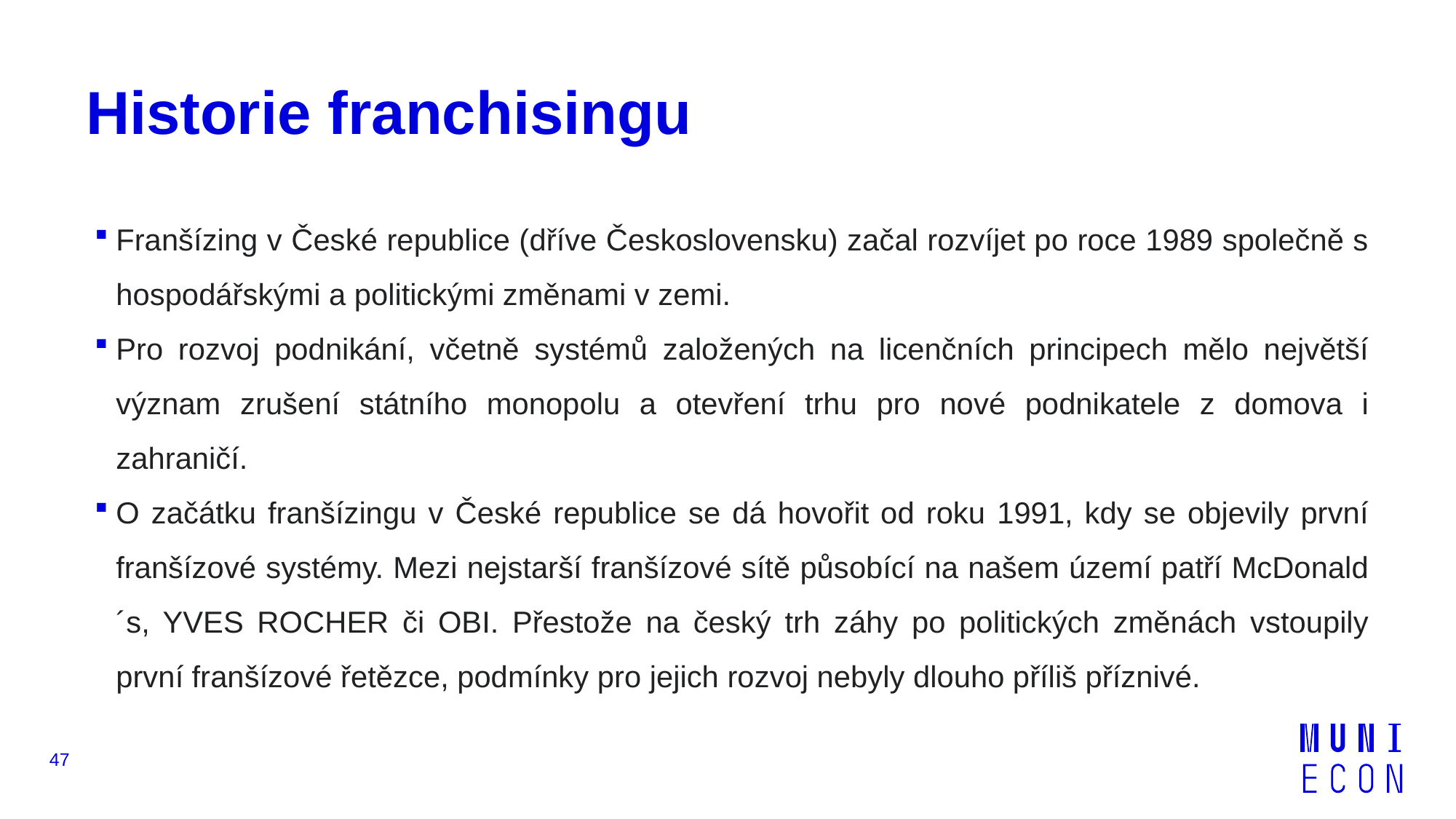

# Historie franchisingu
Franšízing v České republice (dříve Československu) začal rozvíjet po roce 1989 společně s hospodářskými a politickými změnami v zemi.
Pro rozvoj podnikání, včetně systémů založených na licenčních principech mělo největší význam zrušení státního monopolu a otevření trhu pro nové podnikatele z domova i zahraničí.
O začátku franšízingu v České republice se dá hovořit od roku 1991, kdy se objevily první franšízové systémy. Mezi nejstarší franšízové sítě působící na našem území patří McDonald´s, YVES ROCHER či OBI. Přestože na český trh záhy po politických změnách vstoupily první franšízové řetězce, podmínky pro jejich rozvoj nebyly dlouho příliš příznivé.
47